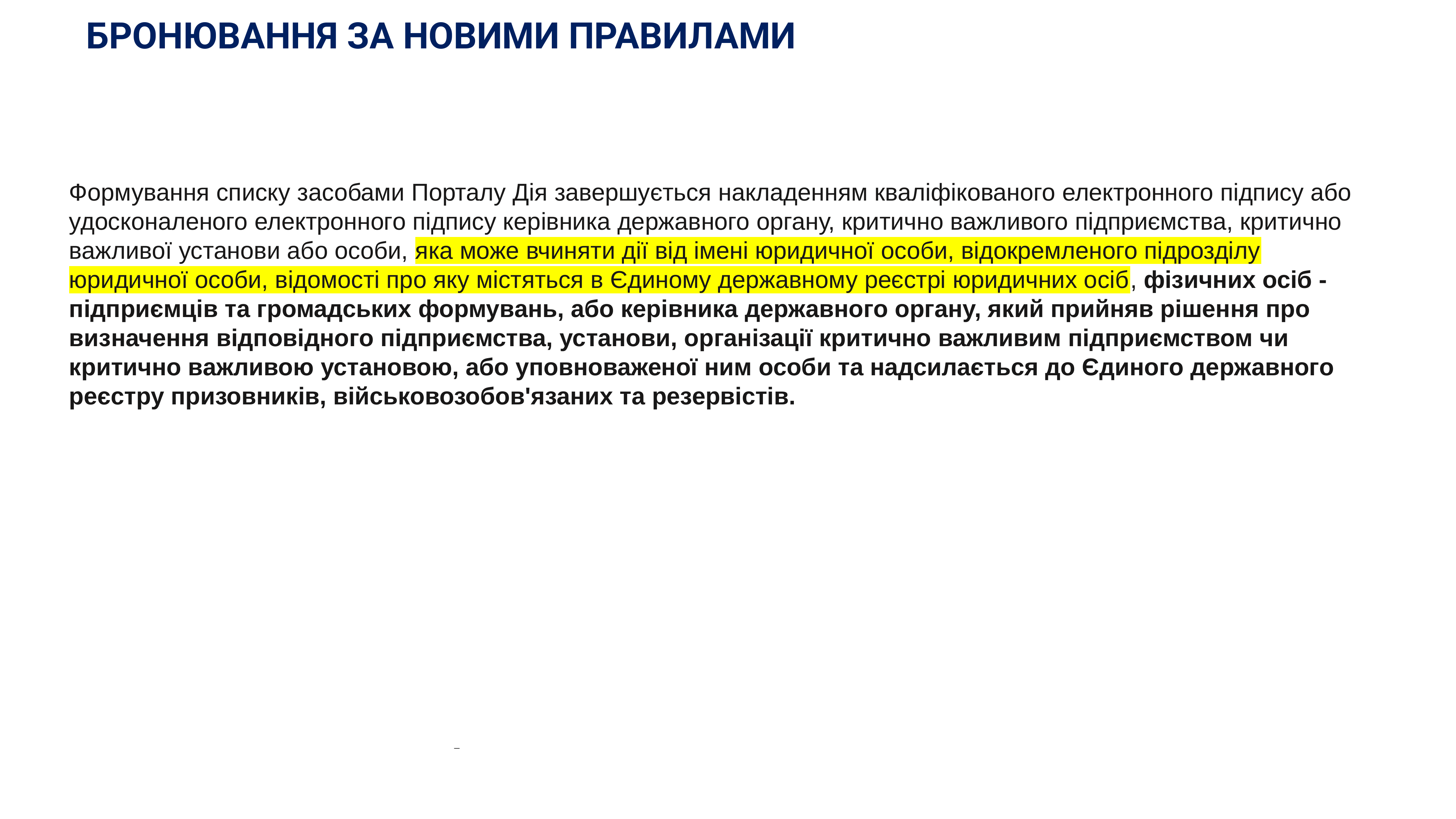

# БРОНЮВАННЯ ЗА НОВИМИ ПРАВИЛАМИ

Формування списку засобами Порталу Дія завершується накладенням кваліфікованого електронного підпису або удосконаленого електронного підпису керівника державного органу, критично важливого підприємства, критично важливої установи або особи, яка може вчиняти дії від імені юридичної особи, відокремленого підрозділу юридичної особи, відомості про яку містяться в Єдиному державному реєстрі юридичних осіб, фізичних осіб - підприємців та громадських формувань, або керівника державного органу, який прийняв рішення про визначення відповідного підприємства, установи, організації критично важливим підприємством чи критично важливою установою, або уповноваженої ним особи та надсилається до Єдиного державного реєстру призовників, військовозобов'язаних та резервістів.
KAZNACHEI
_
25